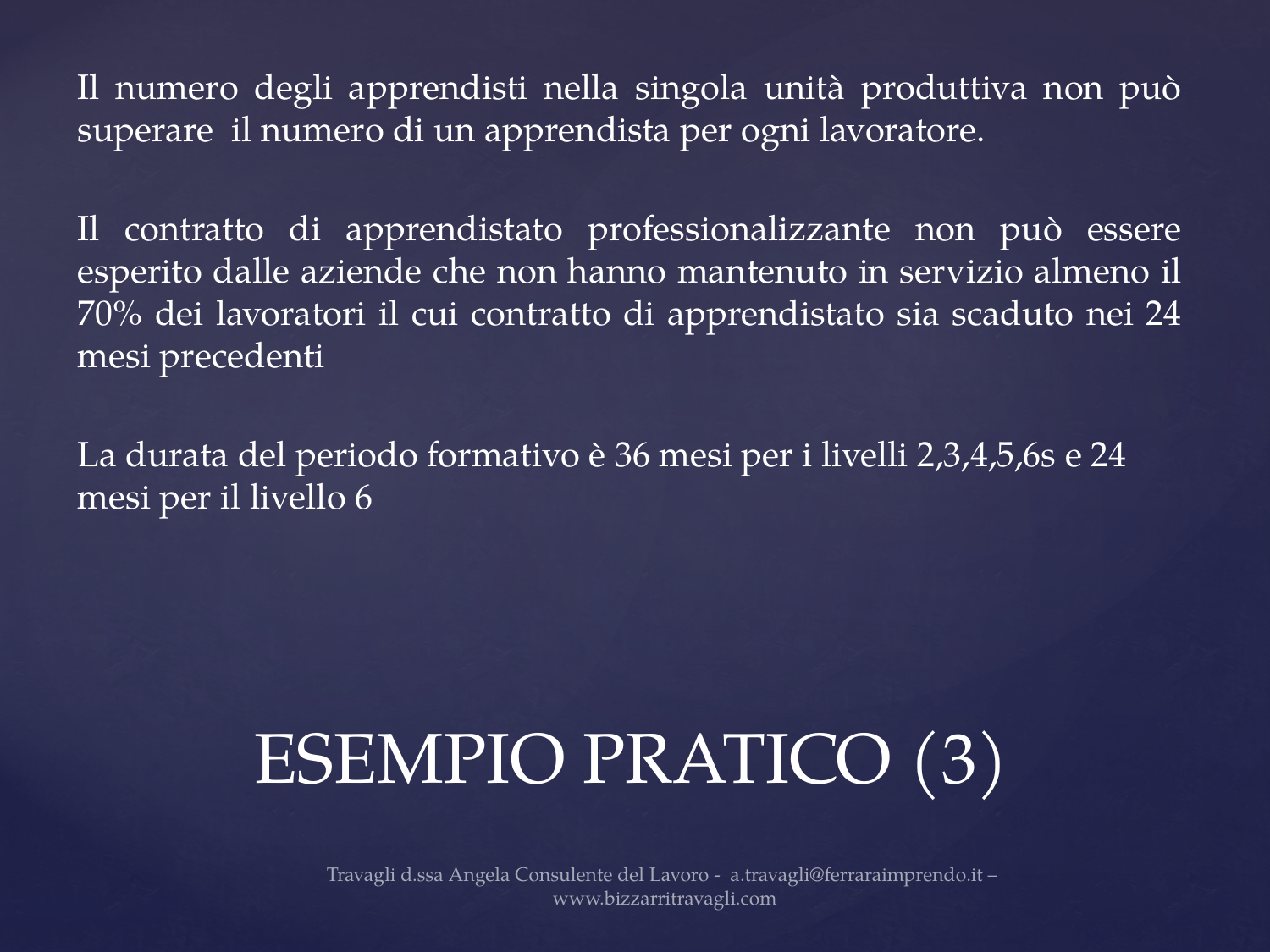

Il numero degli apprendisti nella singola unità produttiva non può superare  il numero di un apprendista per ogni lavoratore.

Il contratto di apprendistato professionalizzante non può essere esperito dalle aziende che non hanno mantenuto in servizio almeno il 70% dei lavoratori il cui contratto di apprendistato sia scaduto nei 24 mesi precedenti

La durata del periodo formativo è 36 mesi per i livelli 2,3,4,5,6s e 24 mesi per il livello 6

# ESEMPIO PRATICO (3)
Travagli d.ssa Angela Consulente del Lavoro -  a.travagli@ferraraimprendo.it –
www.bizzarritravagli.com